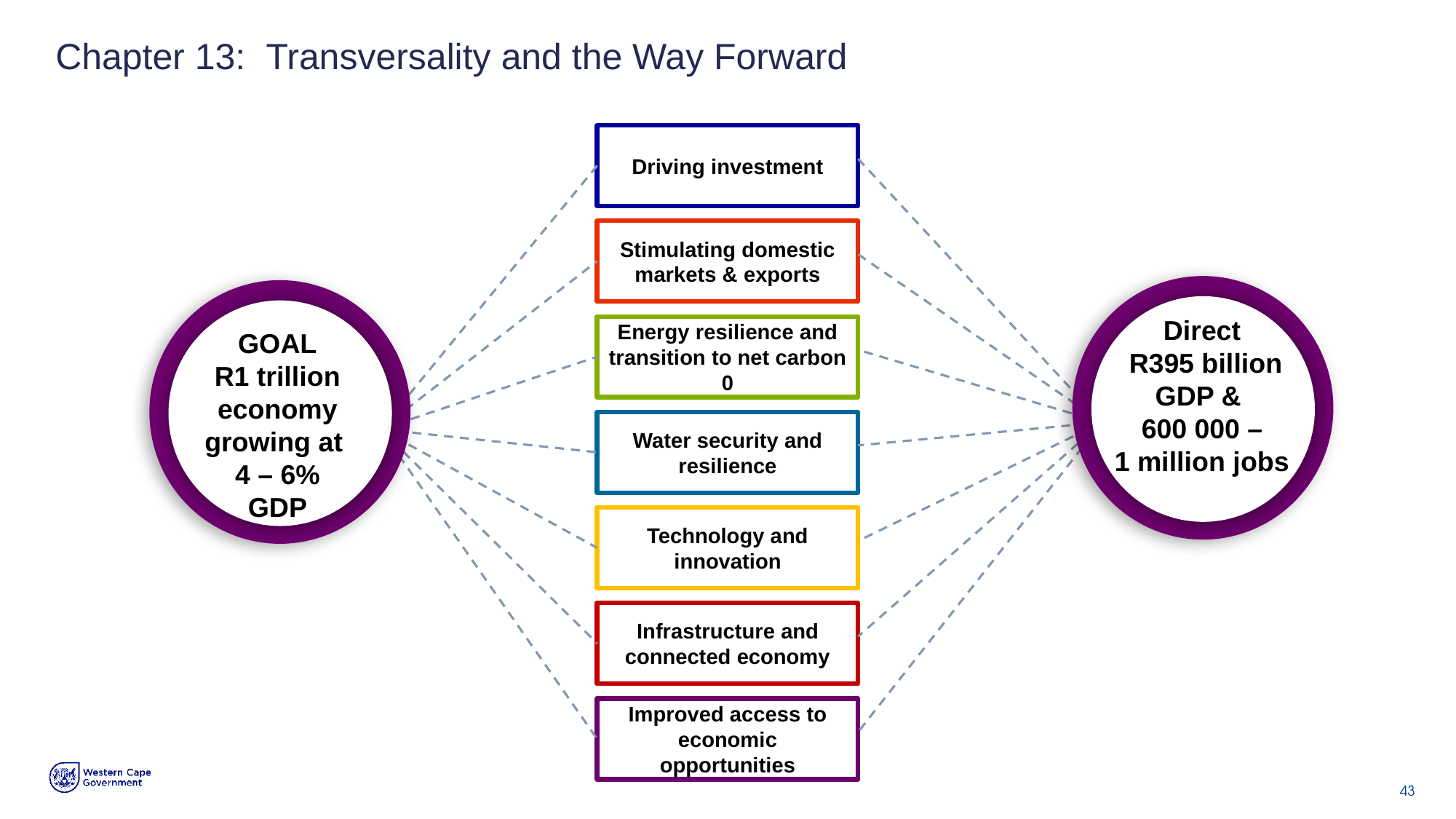

# Chapter 13:  Transversality and the Way Forward

Driving investment
Stimulating domestic markets & exports

Direct
R395 billion GDP &
600 000 –
1 million jobs

GOAL
R1 trillion economy growing at
4 – 6%
GDP

Energy resilience and transition to net carbon 0
Water security and resilience
Technology and innovation
Infrastructure and connected economy
Improved access to economic opportunities
43